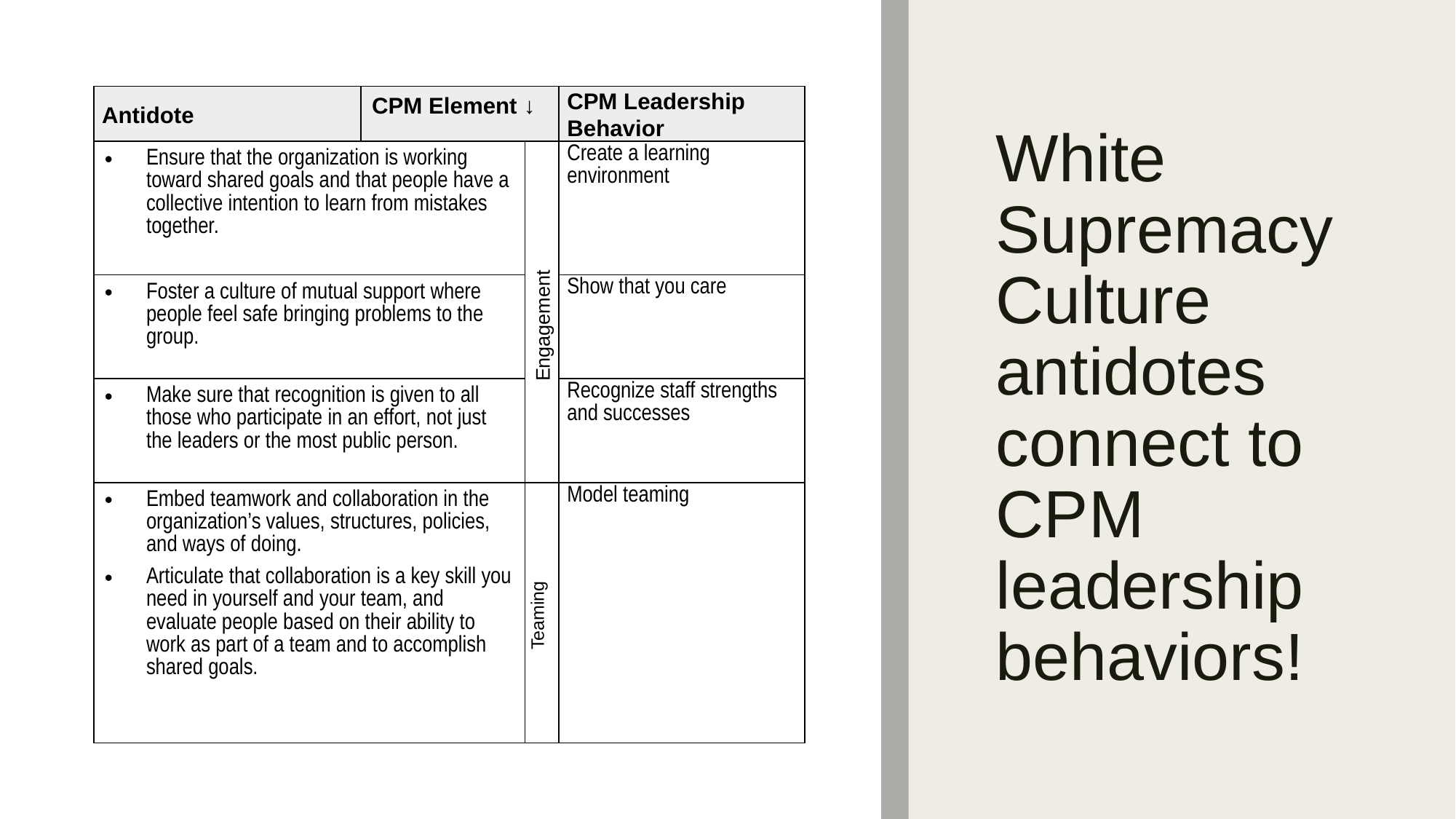

# White Supremacy Culture antidotes connect to CPM leadership behaviors!
| Antidote | CPM Element ↓ |  | CPM Leadership Behavior |
| --- | --- | --- | --- |
| Ensure that the organization is working toward shared goals and that people have a collective intention to learn from mistakes together. |  | Engagement | Create a learning environment |
| Foster a culture of mutual support where people feel safe bringing problems to the group. |  |  | Show that you care |
| Make sure that recognition is given to all those who participate in an effort, not just the leaders or the most public person. |  |  | Recognize staff strengths and successes |
| Embed teamwork and collaboration in the organization’s values, structures, policies, and ways of doing. Articulate that collaboration is a key skill you need in yourself and your team, and evaluate people based on their ability to work as part of a team and to accomplish shared goals. |  | Teaming | Model teaming |